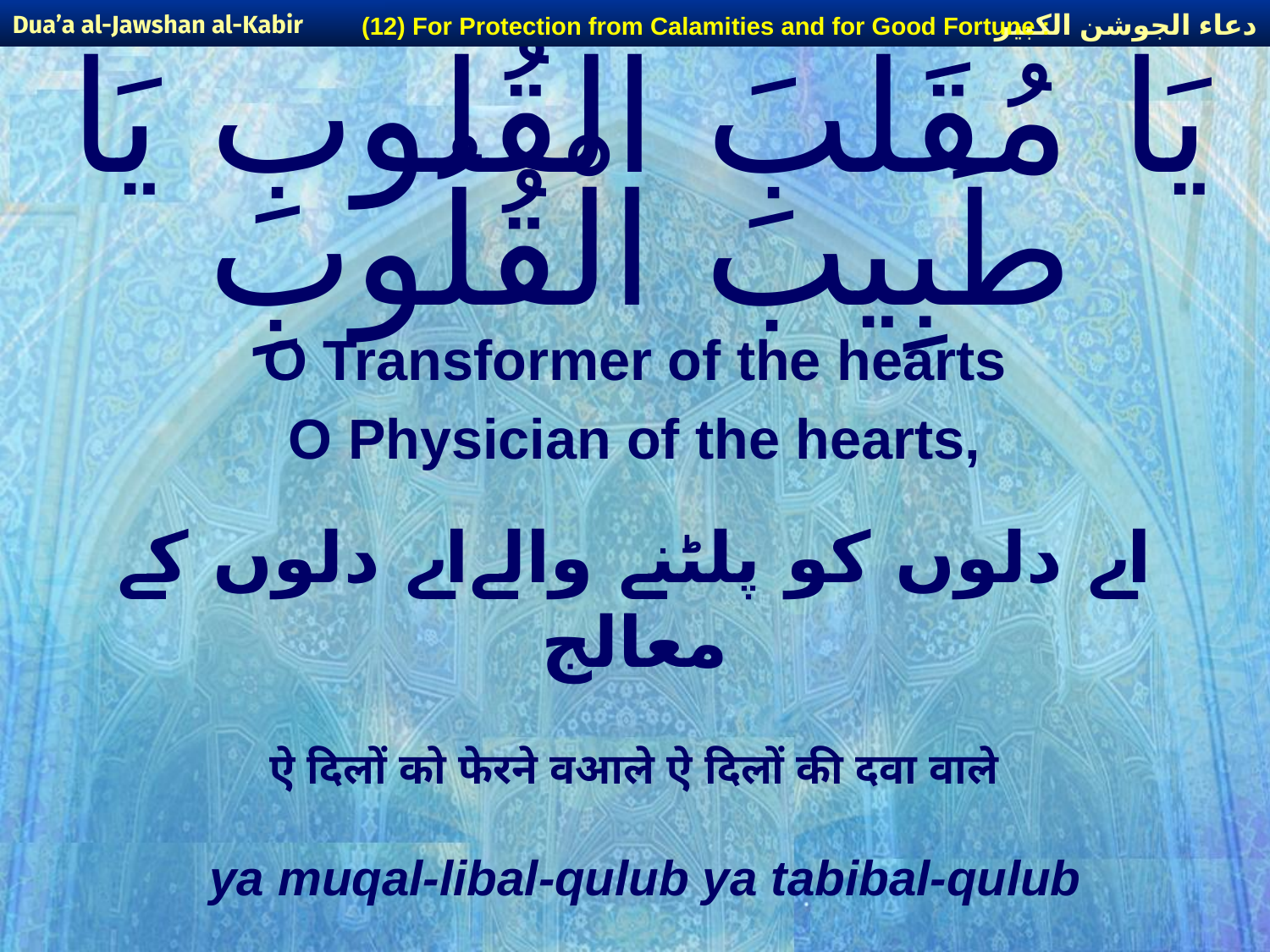

دعاء الجوشن الكبير
Dua’a al-Jawshan al-Kabir
(12) For Protection from Calamities and for Good Fortune :
# يَا مُقَلِّبَ الْقُلُوبِ يَا طَبِيبَ الْقُلُوبِ
O Transformer of the hearts
O Physician of the hearts,
اے دلوں کو پلٹنے والےاے دلوں کے معالج
ऐ दिलों को फेरने वआले ऐ दिलों की दवा वाले
ya muqal-libal-qulub ya tabibal-qulub